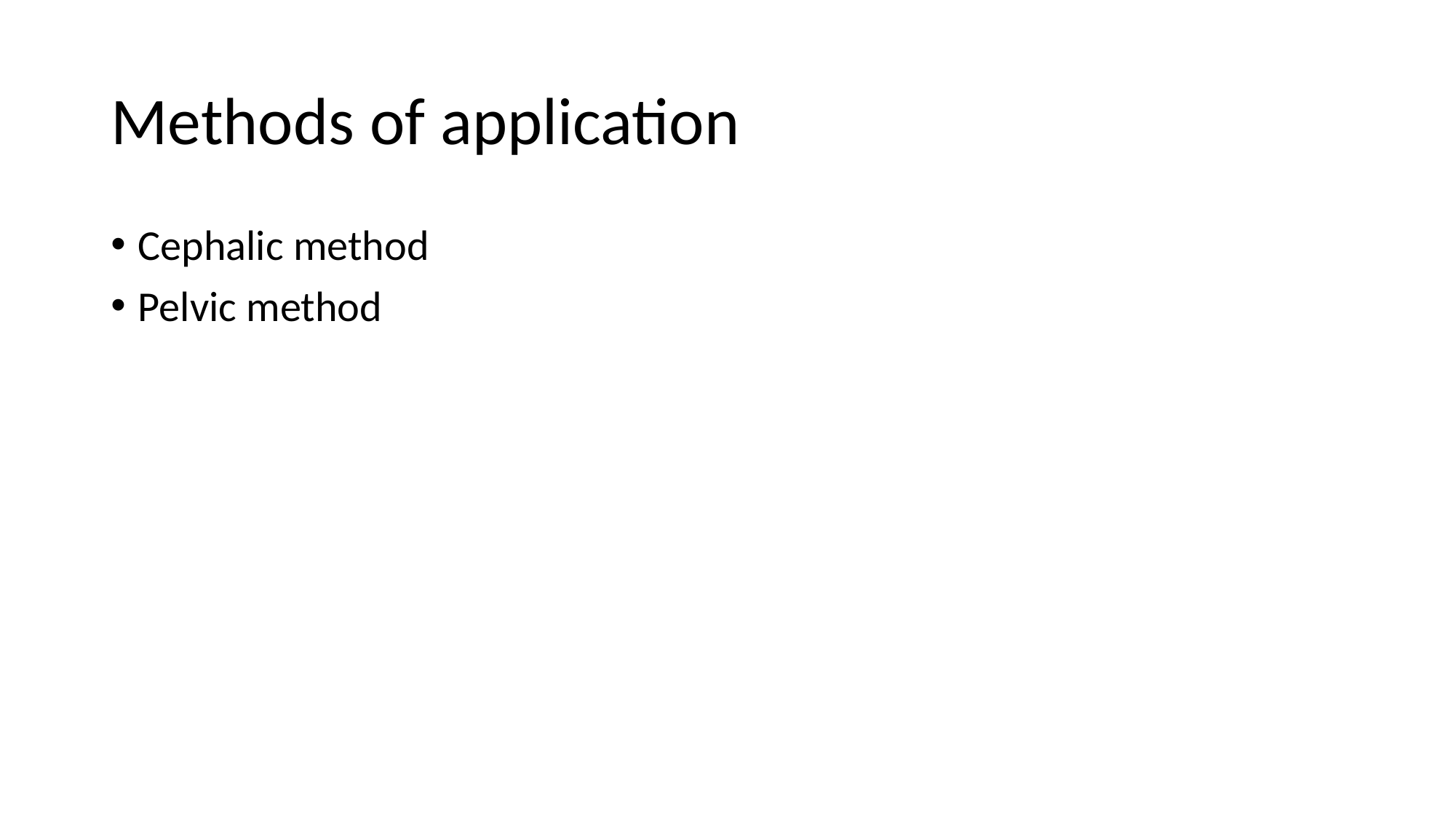

# Methods of application
Cephalic method
Pelvic method